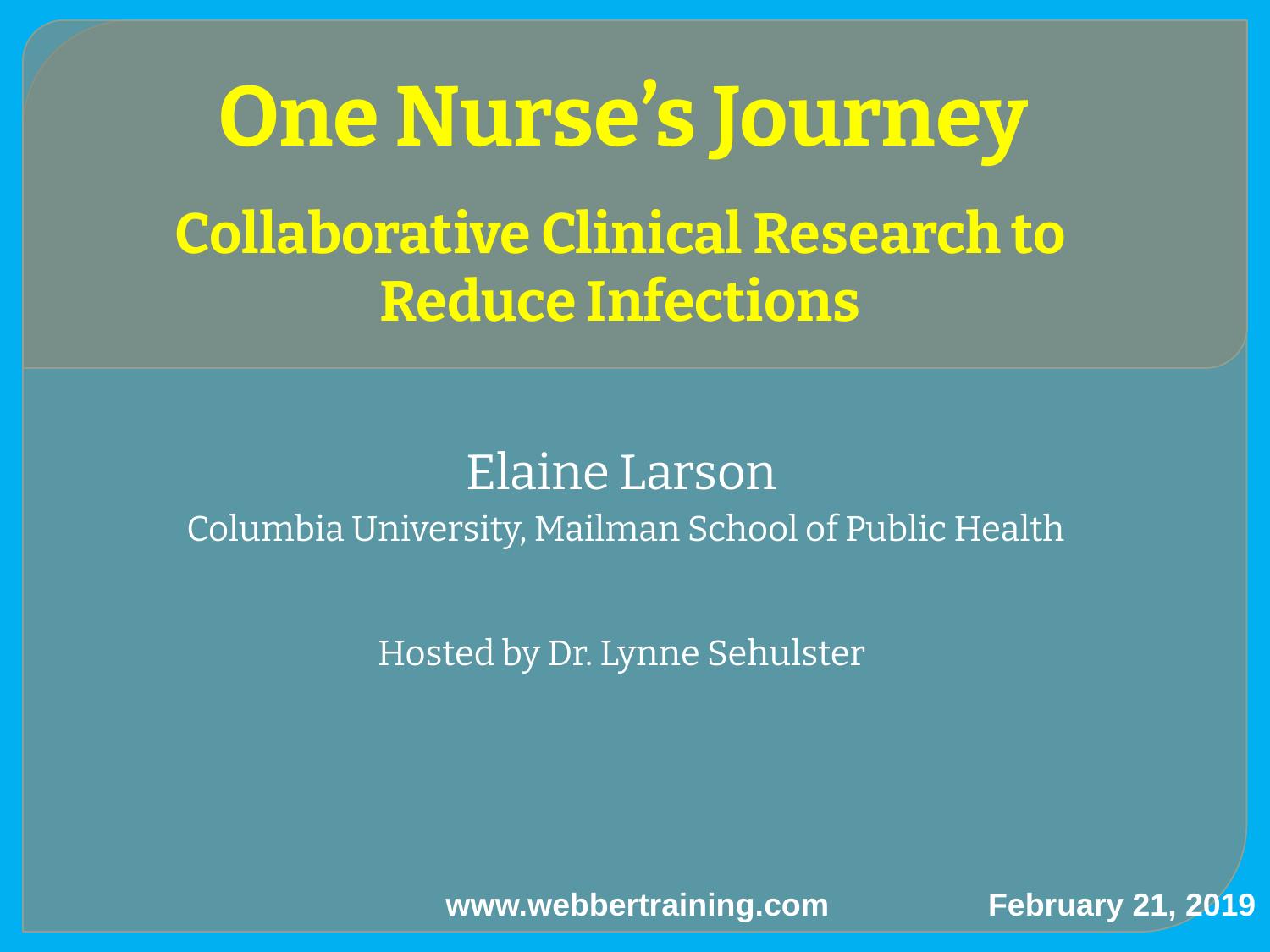

# One Nurse’s Journey
Collaborative Clinical Research to Reduce Infections
Elaine Larson
 Columbia University, Mailman School of Public Health
Hosted by Dr. Lynne Sehulster
www.webbertraining.com
February 21, 2019